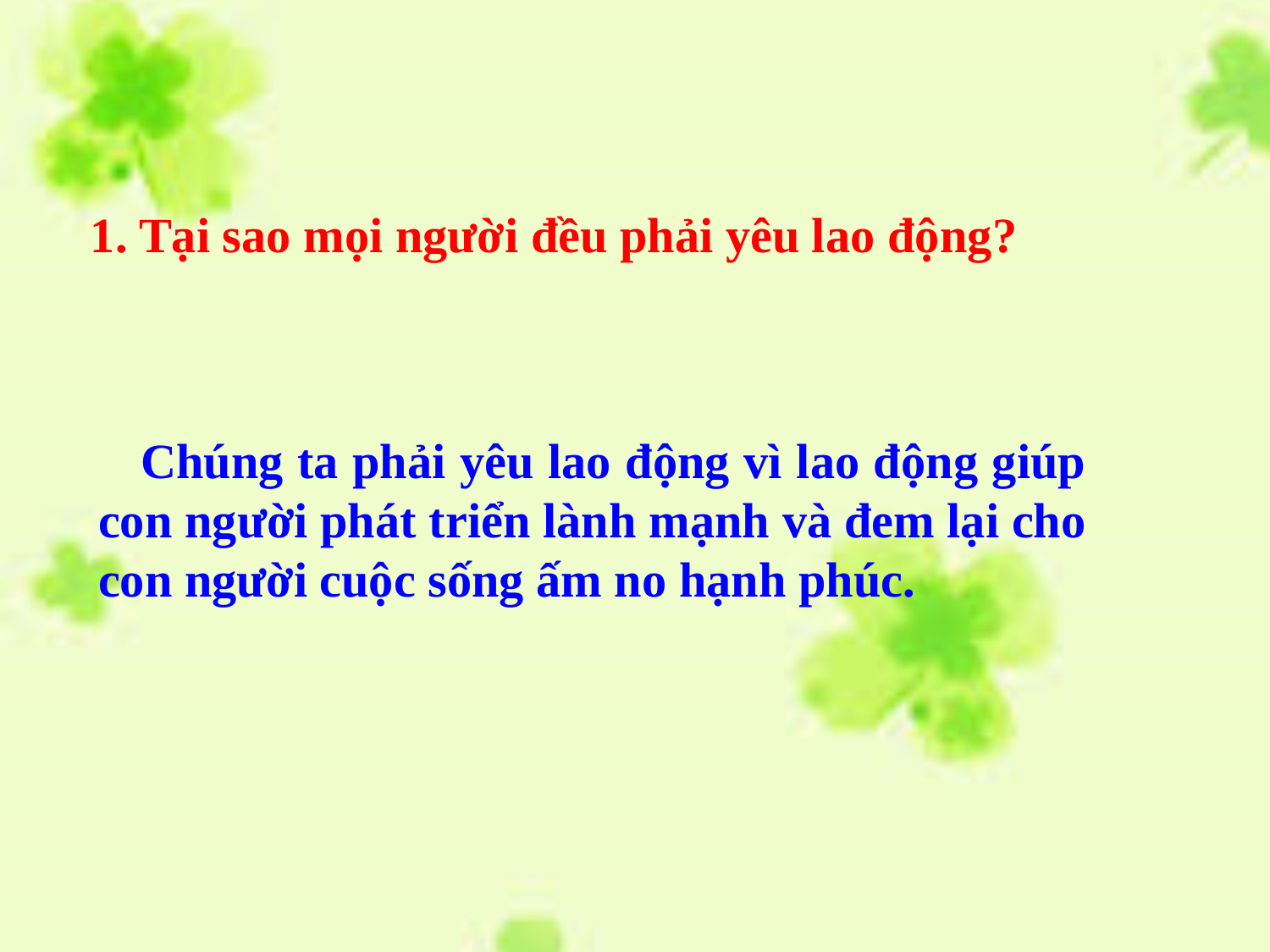

1. Tại sao mọi người đều phải yêu lao động?

   Chúng ta phải yêu lao động vì lao động giúp con người phát triển lành mạnh và đem lại cho con người cuộc sống ấm no hạnh phúc.